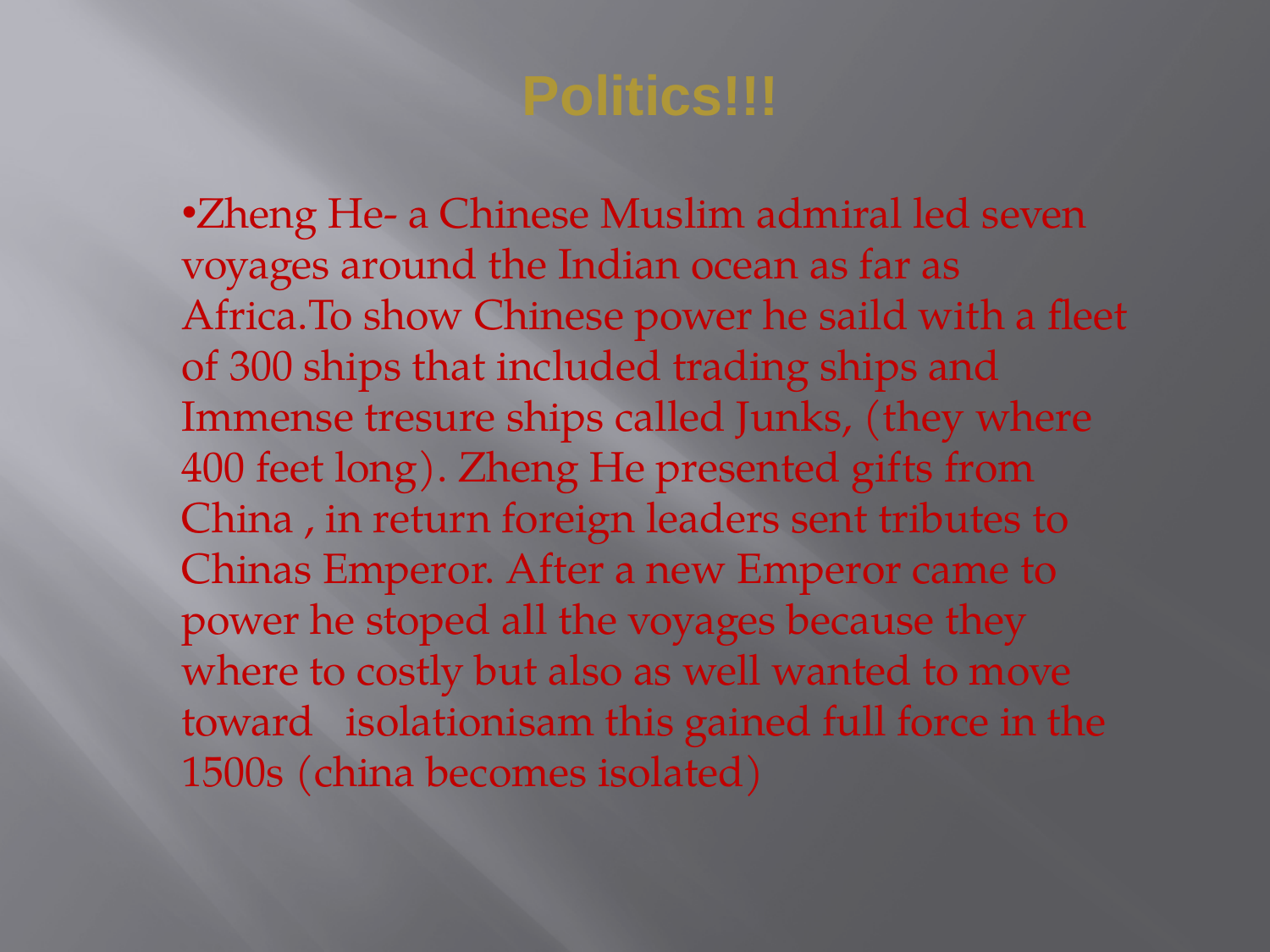

Politics!!!
Zheng He- a Chinese Muslim admiral led seven voyages around the Indian ocean as far as Africa.To show Chinese power he saild with a fleet of 300 ships that included trading ships and Immense tresure ships called Junks, (they where 400 feet long). Zheng He presented gifts from China , in return foreign leaders sent tributes to Chinas Emperor. After a new Emperor came to power he stoped all the voyages because they where to costly but also as well wanted to move toward   isolationisam this gained full force in the 1500s (china becomes isolated)